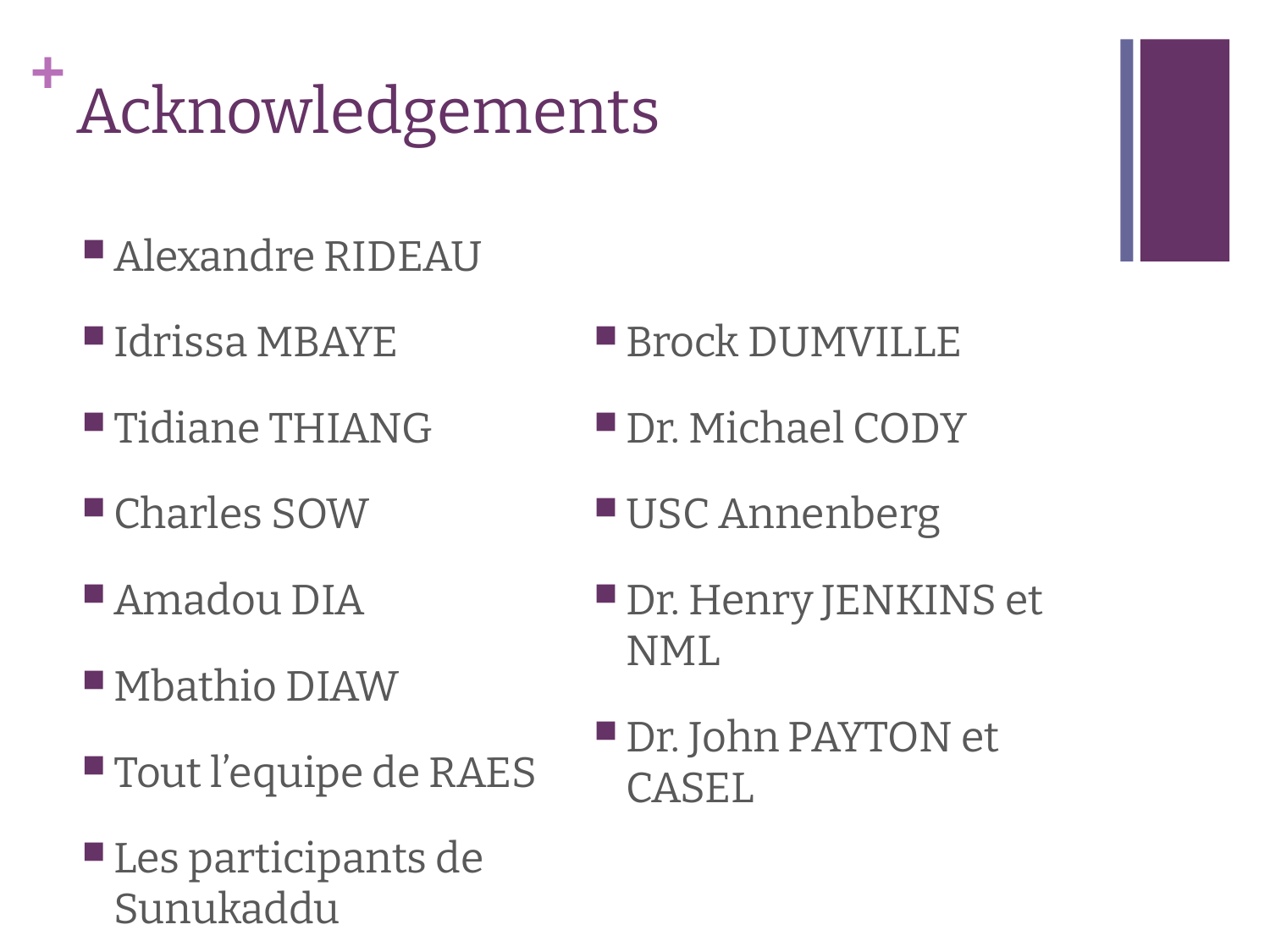

# Acknowledgements
Alexandre RIDEAU
Idrissa MBAYE
Tidiane THIANG
Charles SOW
Amadou DIA
Mbathio DIAW
Tout l’equipe de RAES
Les participants de Sunukaddu

Brock DUMVILLE
Dr. Michael CODY
USC Annenberg
Dr. Henry JENKINS et NML
Dr. John PAYTON et CASEL